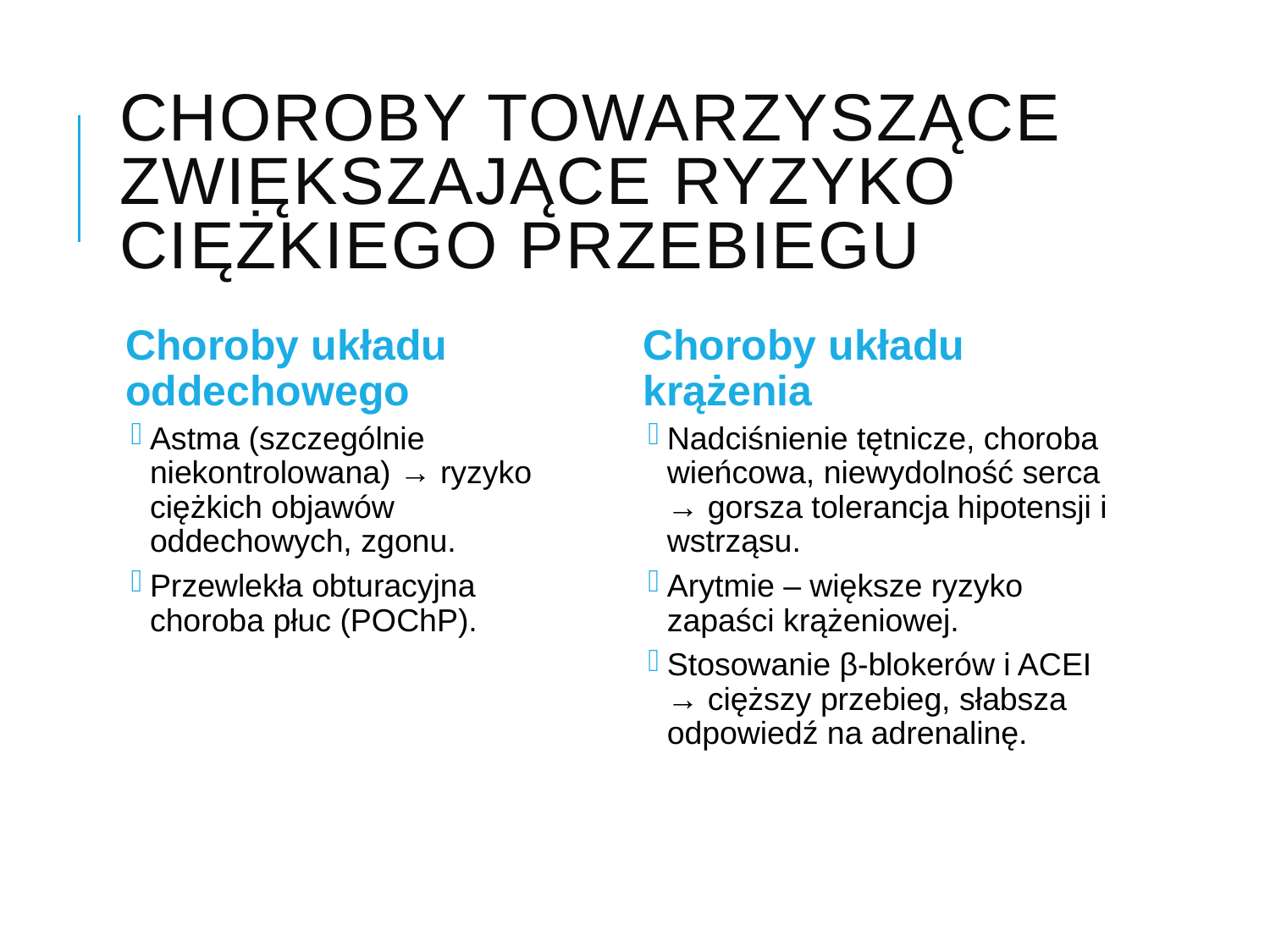

# Choroby towarzyszące zwiększające ryzyko ciężkiego przebiegu
Choroby układu oddechowego
Astma (szczególnie niekontrolowana) → ryzyko ciężkich objawów oddechowych, zgonu.
Przewlekła obturacyjna choroba płuc (POChP).
Choroby układu krążenia
Nadciśnienie tętnicze, choroba wieńcowa, niewydolność serca → gorsza tolerancja hipotensji i wstrząsu.
Arytmie – większe ryzyko zapaści krążeniowej.
Stosowanie β-blokerów i ACEI → cięższy przebieg, słabsza odpowiedź na adrenalinę.